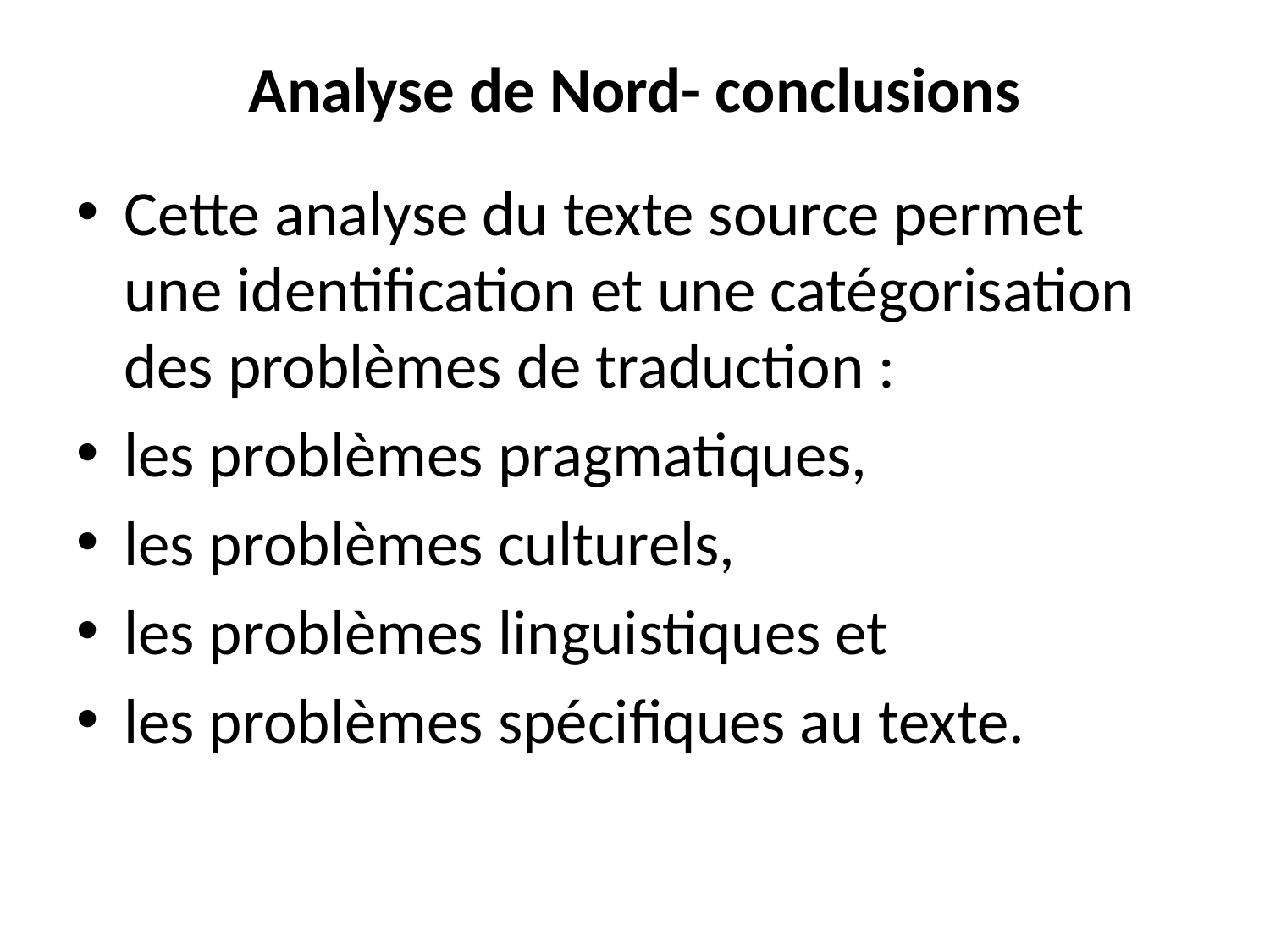

# Analyse de Nord- conclusions
Cette analyse du texte source permet une identification et une catégorisation des problèmes de traduction :
les problèmes pragmatiques,
les problèmes culturels,
les problèmes linguistiques et
les problèmes spécifiques au texte.